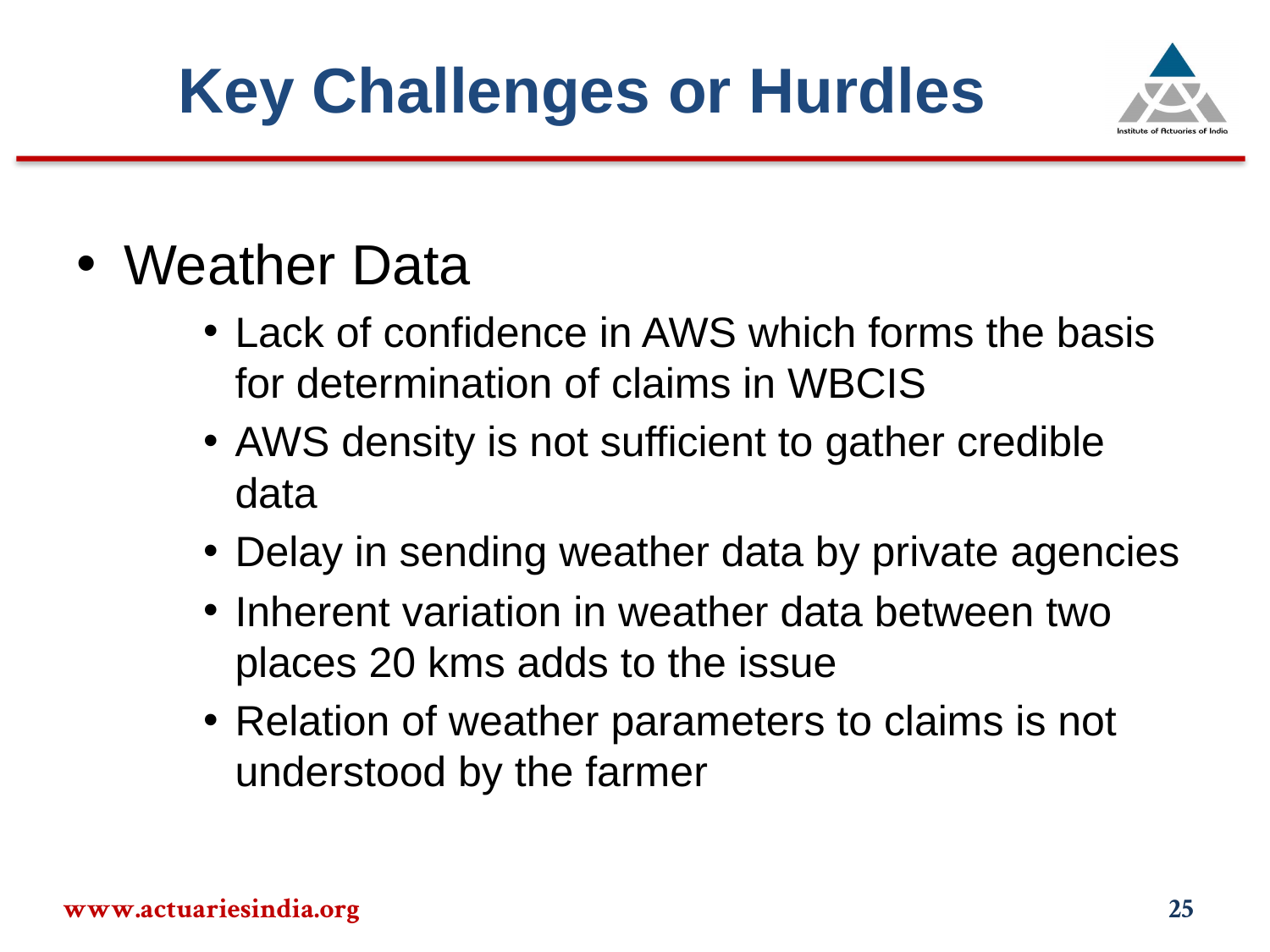

# Key Challenges or Hurdles
Weather Data
Lack of confidence in AWS which forms the basis for determination of claims in WBCIS
AWS density is not sufficient to gather credible data
Delay in sending weather data by private agencies
Inherent variation in weather data between two places 20 kms adds to the issue
Relation of weather parameters to claims is not understood by the farmer
www.actuariesindia.org
25